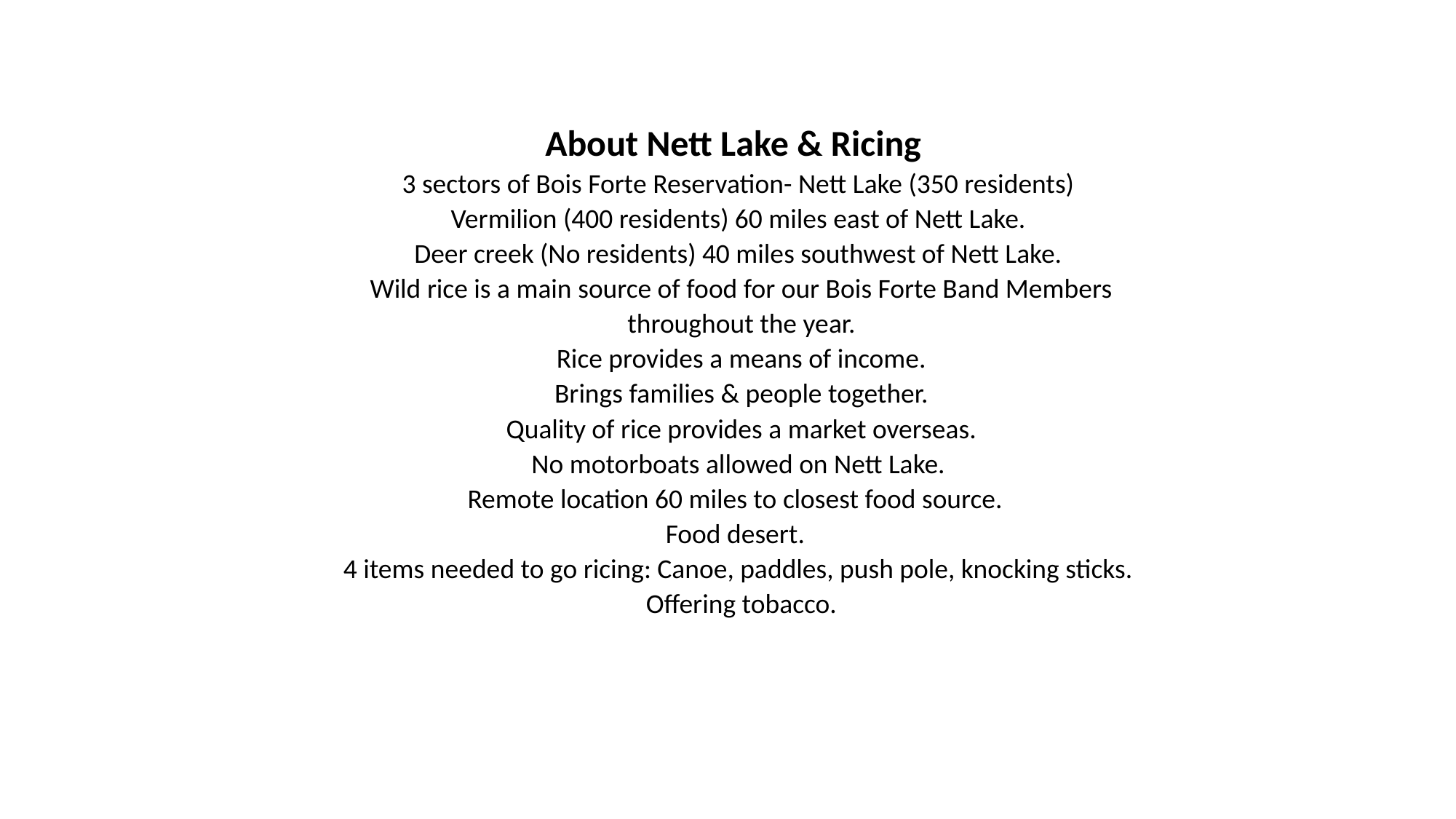

About Nett Lake & Ricing
3 sectors of Bois Forte Reservation- Nett Lake (350 residents)
Vermilion (400 residents) 60 miles east of Nett Lake.
Deer creek (No residents) 40 miles southwest of Nett Lake.
Wild rice is a main source of food for our Bois Forte Band Members throughout the year.
Rice provides a means of income.
Brings families & people together.
Quality of rice provides a market overseas.
No motorboats allowed on Nett Lake.
Remote location 60 miles to closest food source.
Food desert.
4 items needed to go ricing: Canoe, paddles, push pole, knocking sticks.
Offering tobacco.